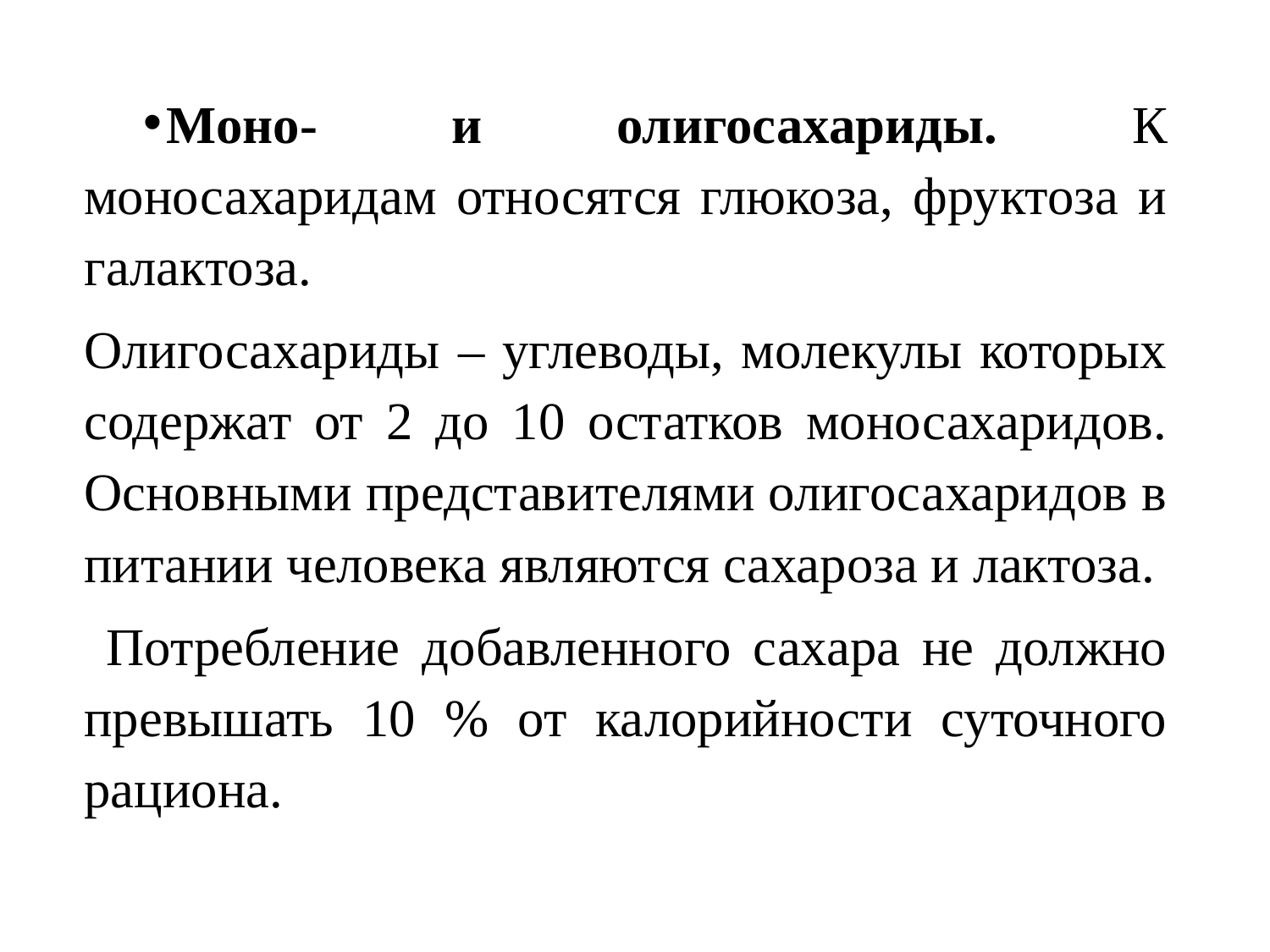

Моно- и олигосахариды. К моносахаридам относятся глюкоза, фруктоза и галактоза.
Олигосахариды – углеводы, молекулы которых содержат от 2 до 10 остатков моносахаридов. Основными представителями олигосахаридов в питании человека являются сахароза и лактоза.
 Потребление добавленного сахара не должно превышать 10 % от калорийности суточного рациона.